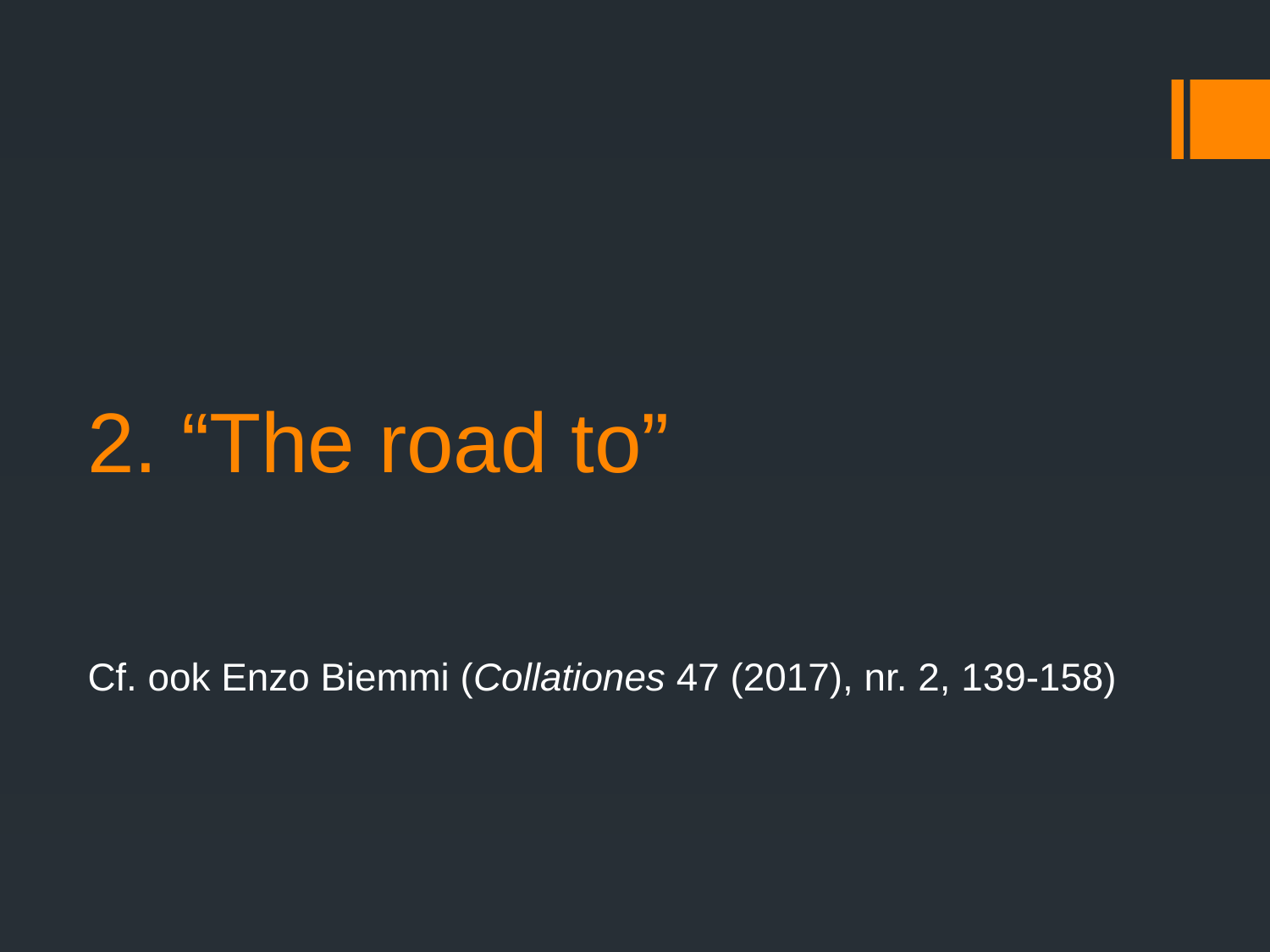

# 2. “The road to”
Cf. ook Enzo Biemmi (Collationes 47 (2017), nr. 2, 139-158)